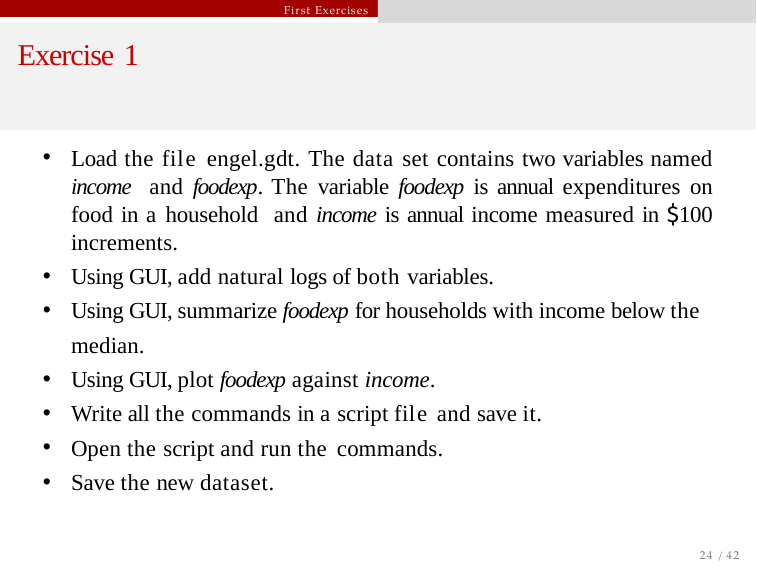

First Exercises

# Exercise 1
Load the file engel.gdt. The data set contains two variables named income  and foodexp. The variable foodexp is annual expenditures on food in a household  and income is annual income measured in $100 increments.
Using GUI, add natural logs of both variables.
Using GUI, summarize foodexp for households with income below the median.
Using GUI, plot foodexp against income.
Write all the commands in a script file and save it.
Open the script and run the commands.
Save the new dataset.
6
24 / 42